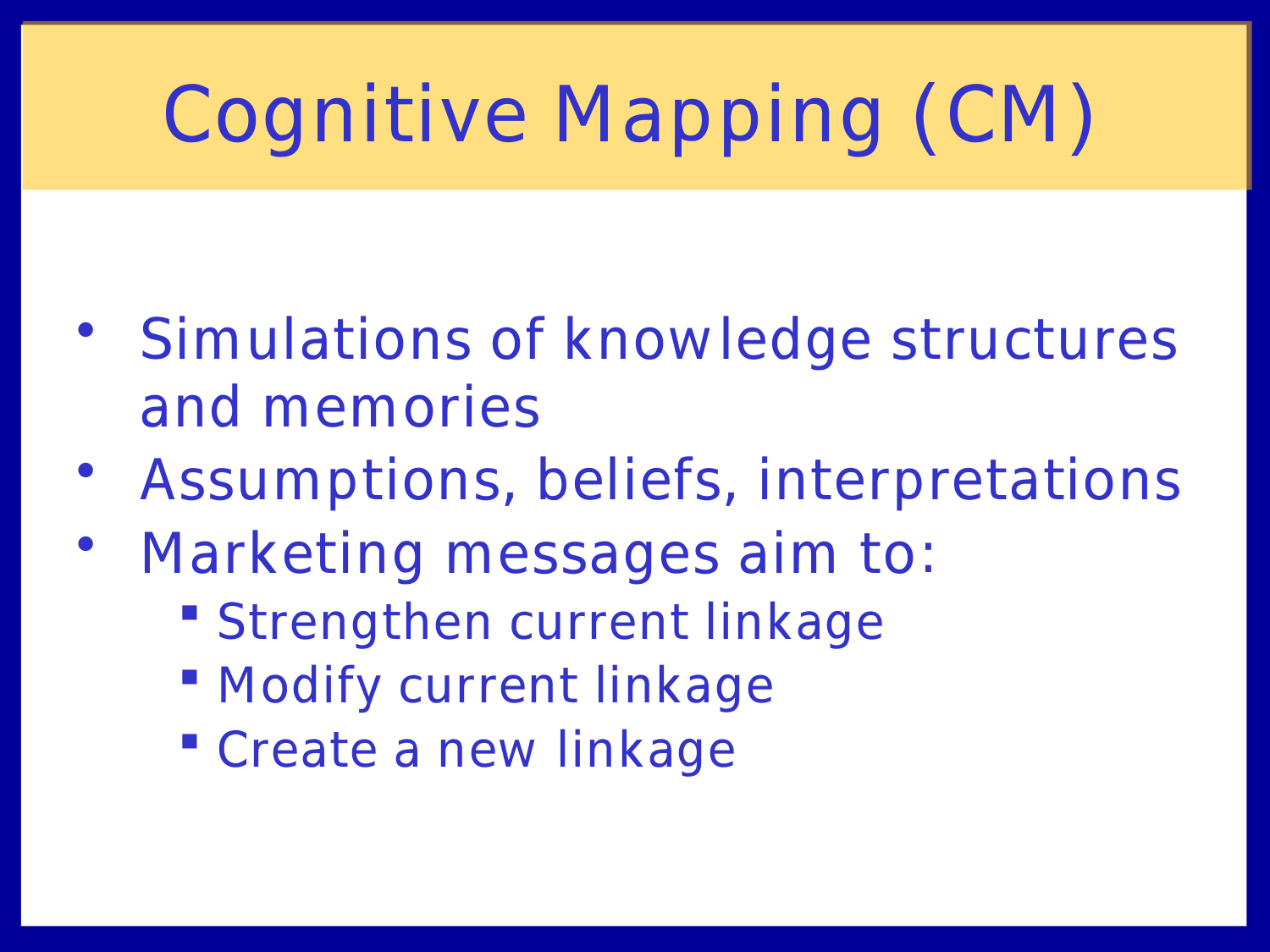

Cognitive Mapping (CM)
Simulations of knowledge structures and memories
Assumptions, beliefs, interpretations
Marketing messages aim to:
Strengthen current linkage
Modify current linkage
Create a new linkage